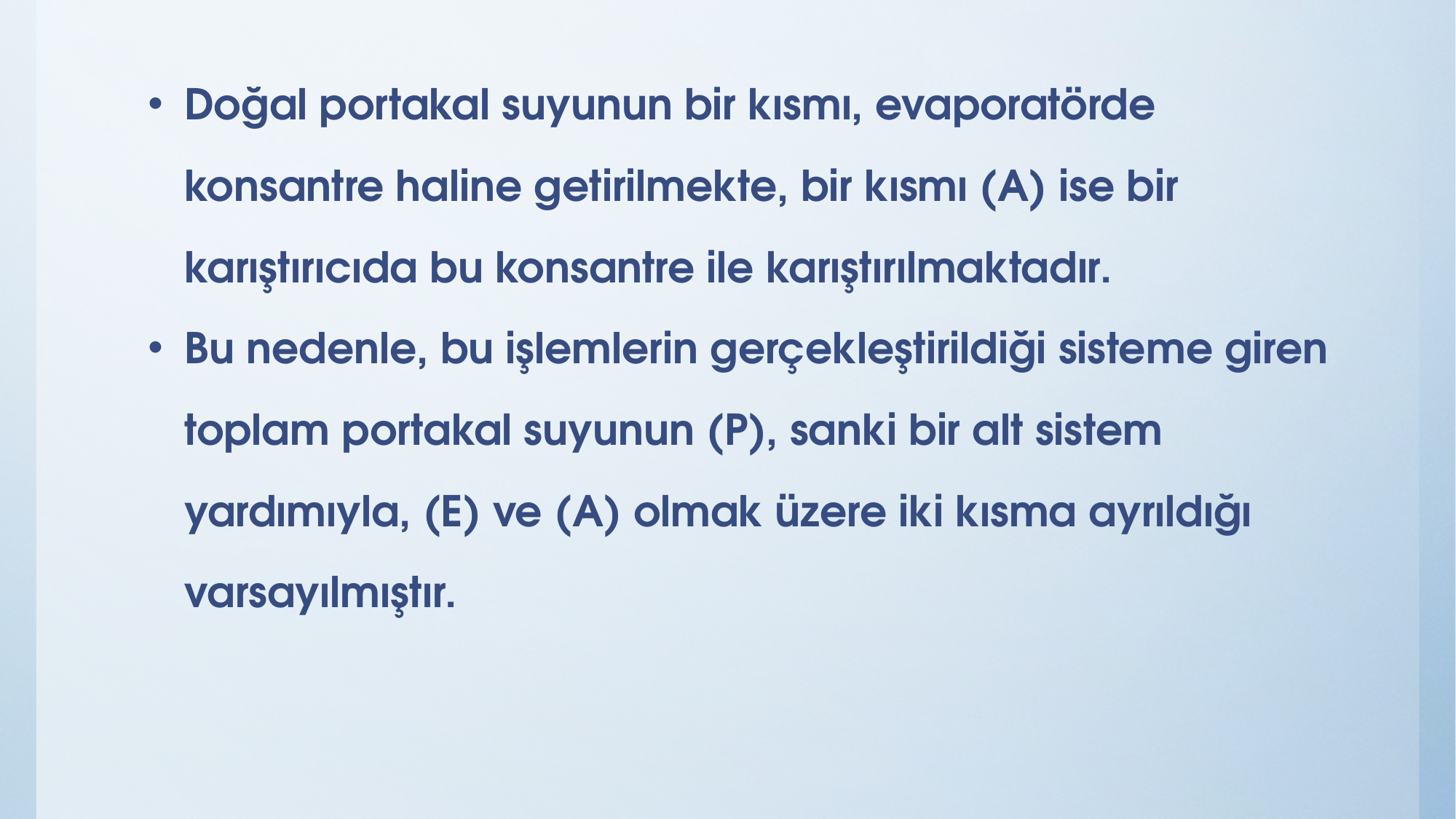

Doğal portakal suyunun bir kısmı, evaporatörde konsantre haline getirilmekte, bir kısmı (A) ise bir karıştırıcıda bu konsantre ile karıştırılmaktadır.
Bu nedenle, bu işlemlerin gerçekleştirildiği sisteme giren toplam portakal suyunun (P), sanki bir alt sistem yardımıyla, (E) ve (A) olmak üzere iki kısma ayrıldığı varsayılmıştır.